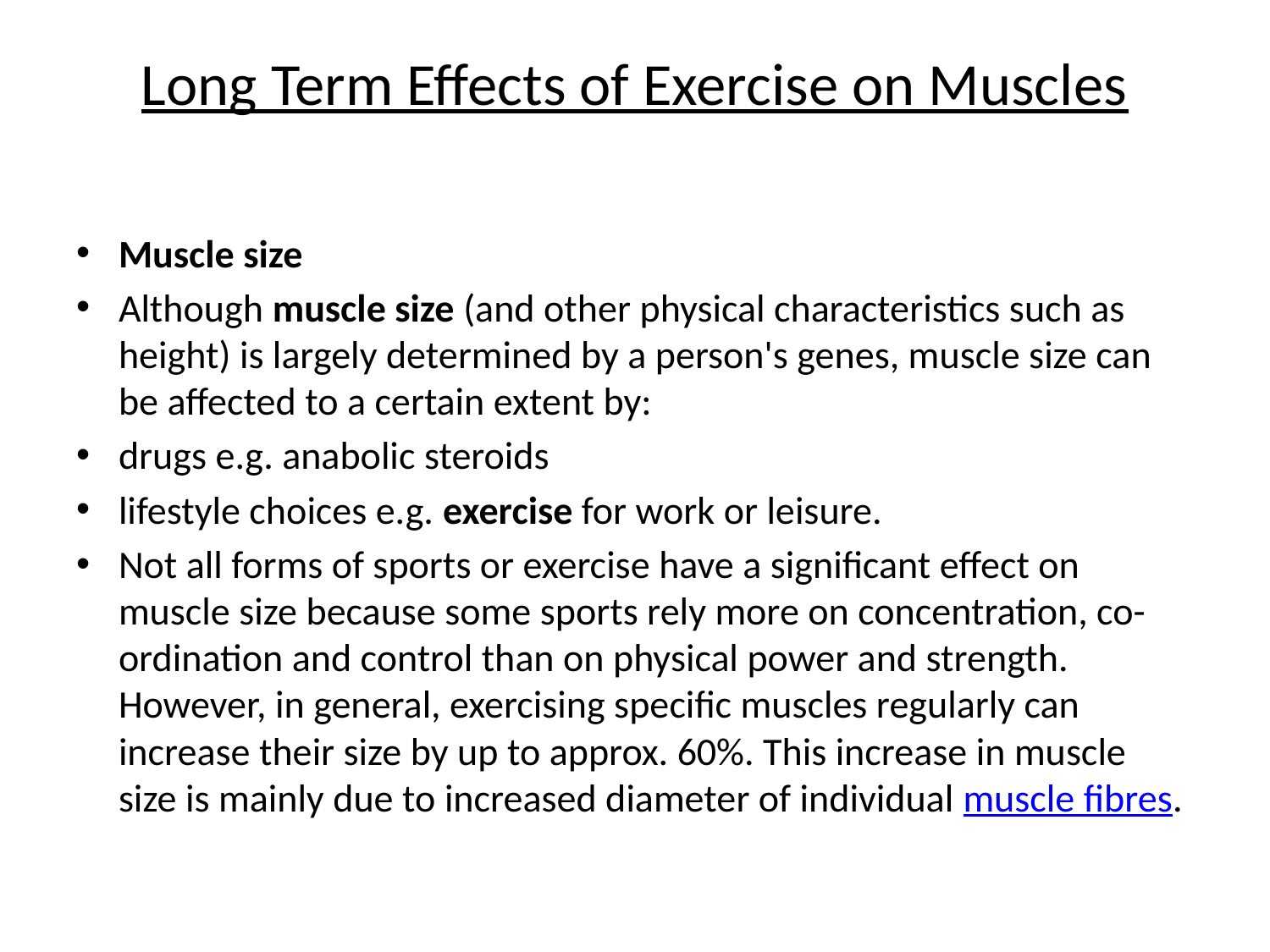

# Long Term Effects of Exercise on Muscles
Muscle size
Although muscle size (and other physical characteristics such as height) is largely determined by a person's genes, muscle size can be affected to a certain extent by:
drugs e.g. anabolic steroids
lifestyle choices e.g. exercise for work or leisure.
Not all forms of sports or exercise have a significant effect on muscle size because some sports rely more on concentration, co-ordination and control than on physical power and strength. However, in general, exercising specific muscles regularly can increase their size by up to approx. 60%. This increase in muscle size is mainly due to increased diameter of individual muscle fibres.